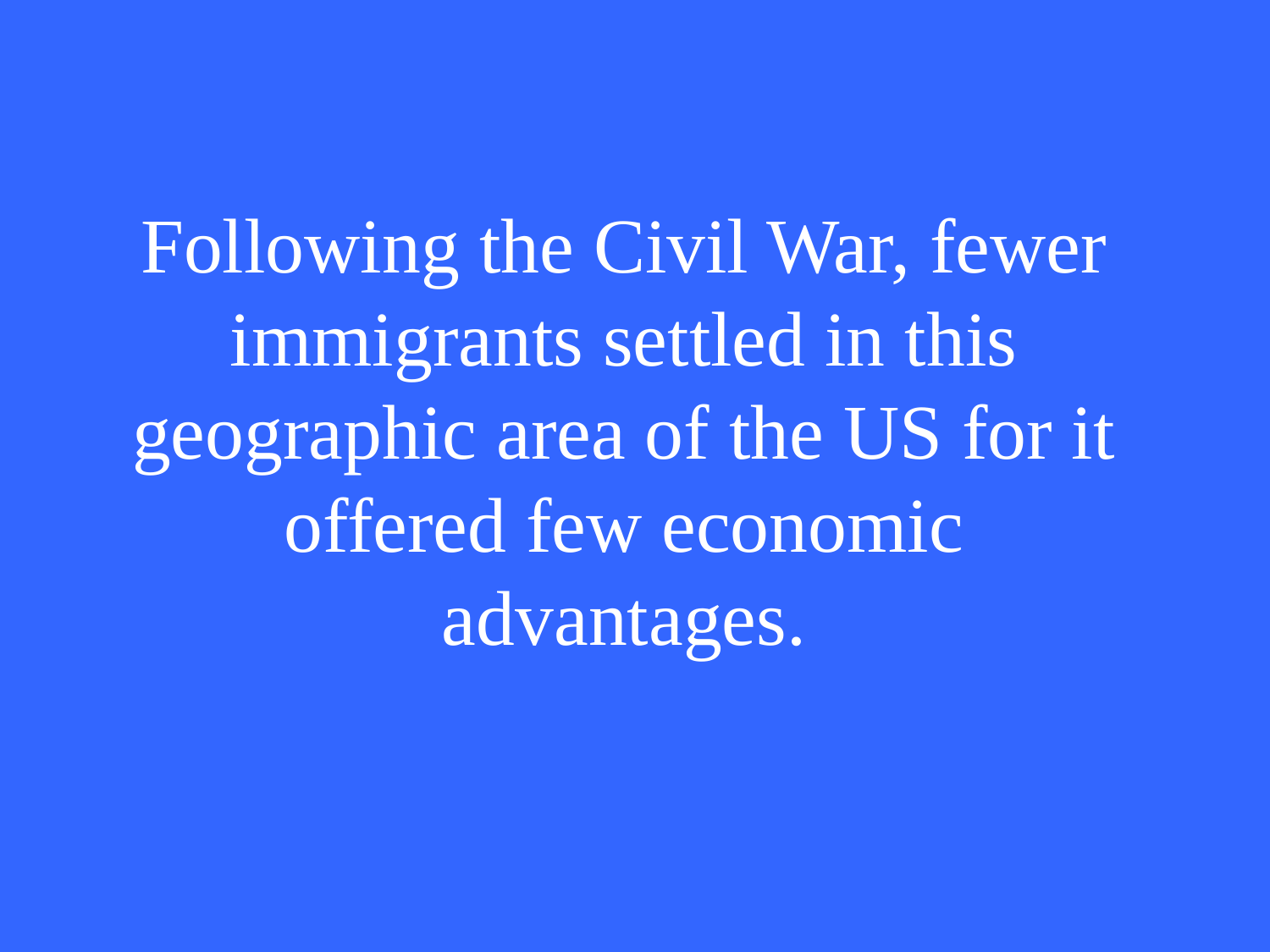

# Following the Civil War, fewer immigrants settled in this geographic area of the US for it offered few economic advantages.